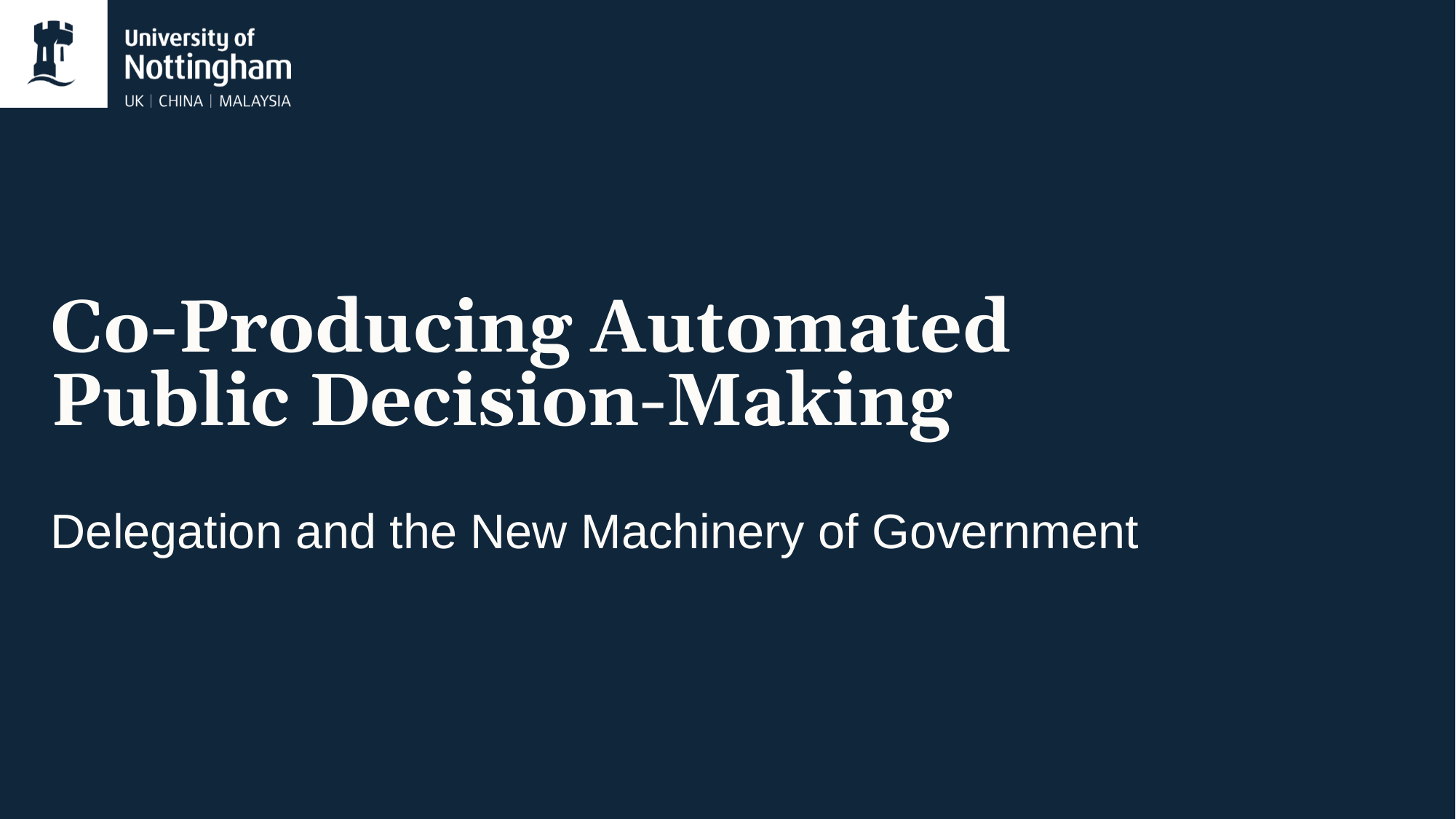

# Co-Producing Automated Public Decision-Making
Delegation and the New Machinery of Government